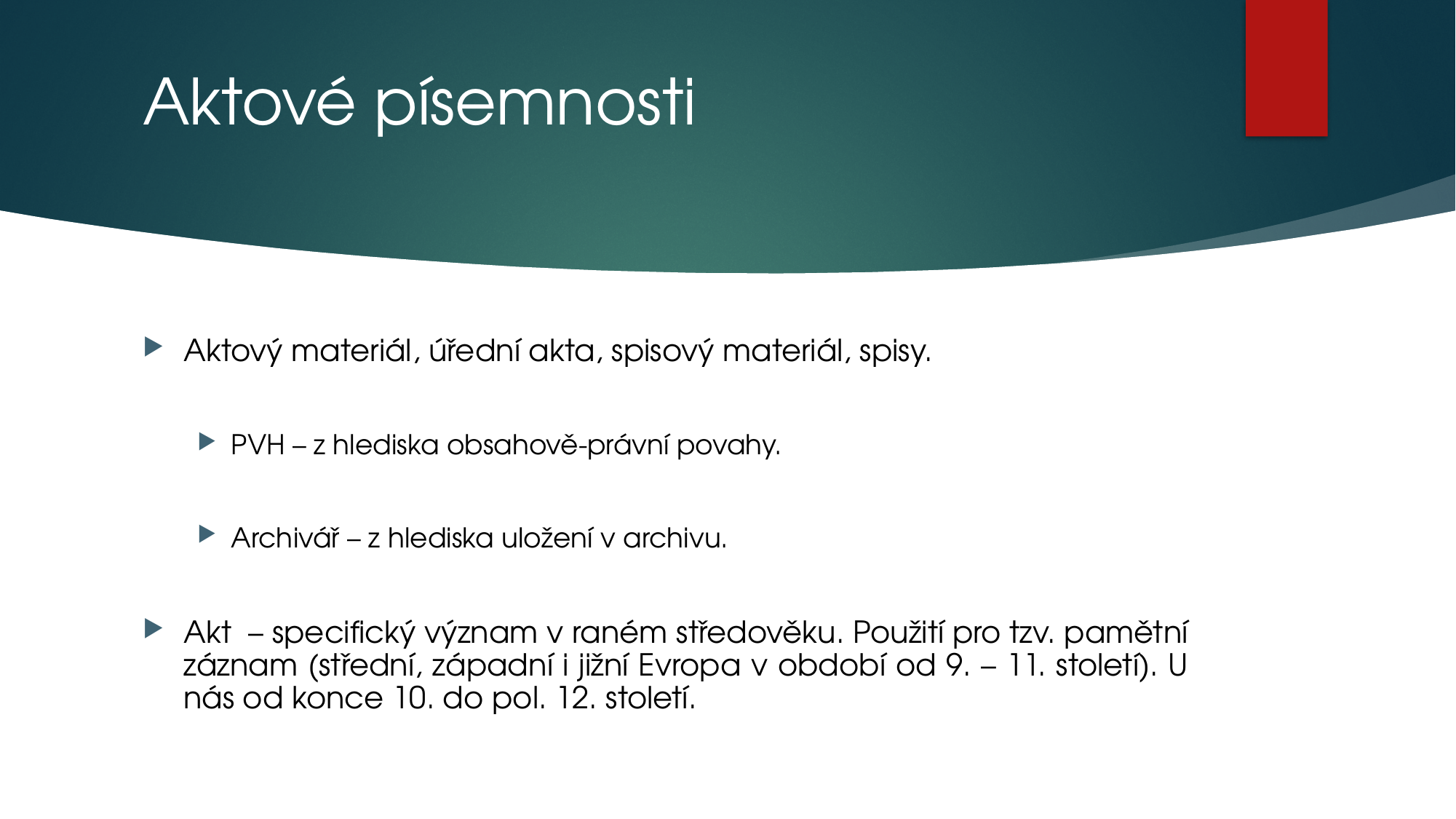

# Aktové písemnosti

Aktový materiál, úřední akta, spisový materiál, spisy.

PVH – z hlediska obsahově-právní povahy.

Archivář – z hlediska uložení v archivu.

Akt  – specifický význam v raném středověku. Použití pro tzv. pamětní záznam (střední, západní i jižní Evropa v období od 9. – 11. století). U nás od konce 10. do pol. 12. století.